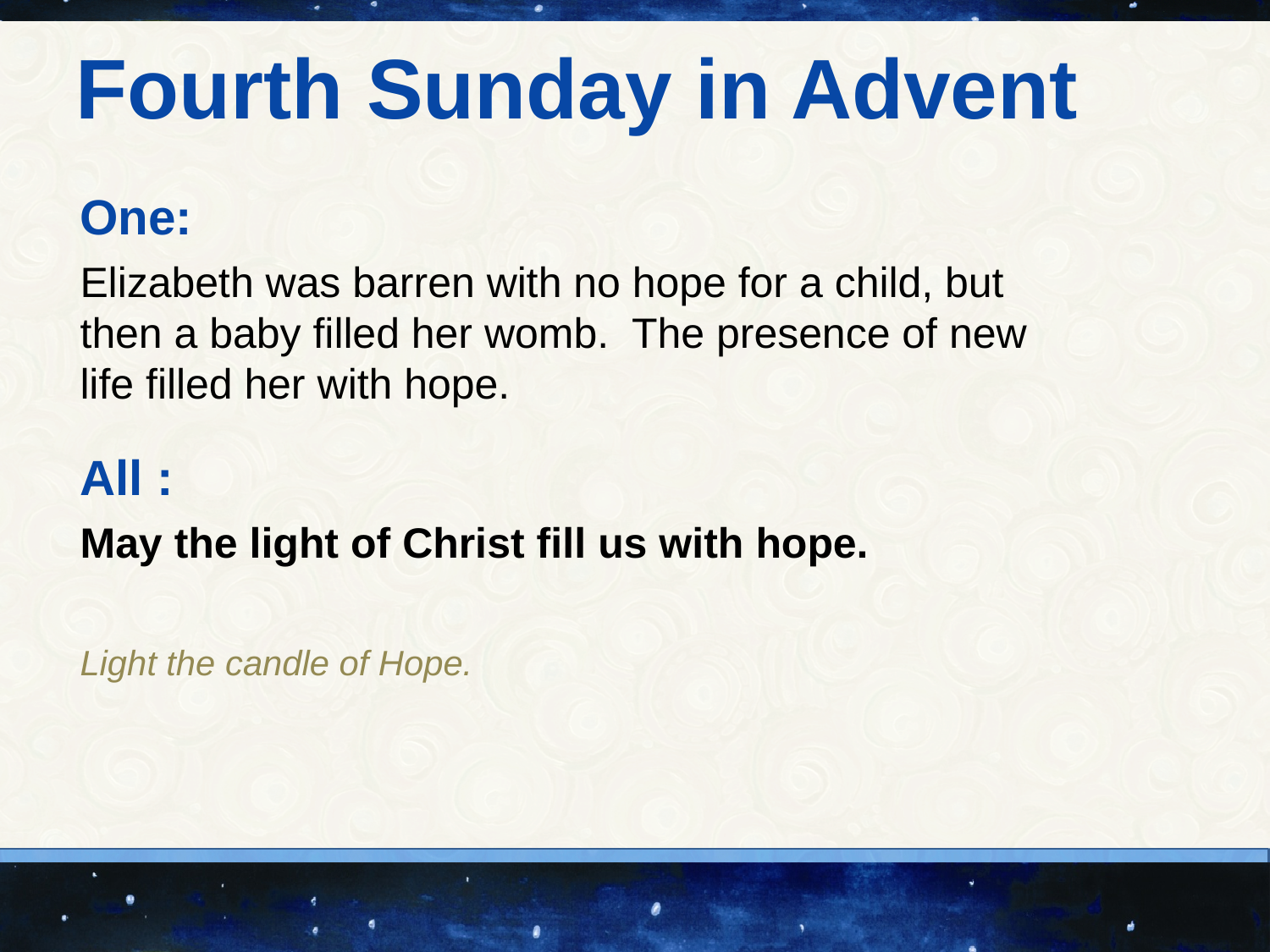

Fourth Sunday in Advent

One:
Elizabeth was barren with no hope for a child, but then a baby filled her womb.  The presence of new life filled her with hope.

All :
May the light of Christ fill us with hope.

Light the candle of Hope.